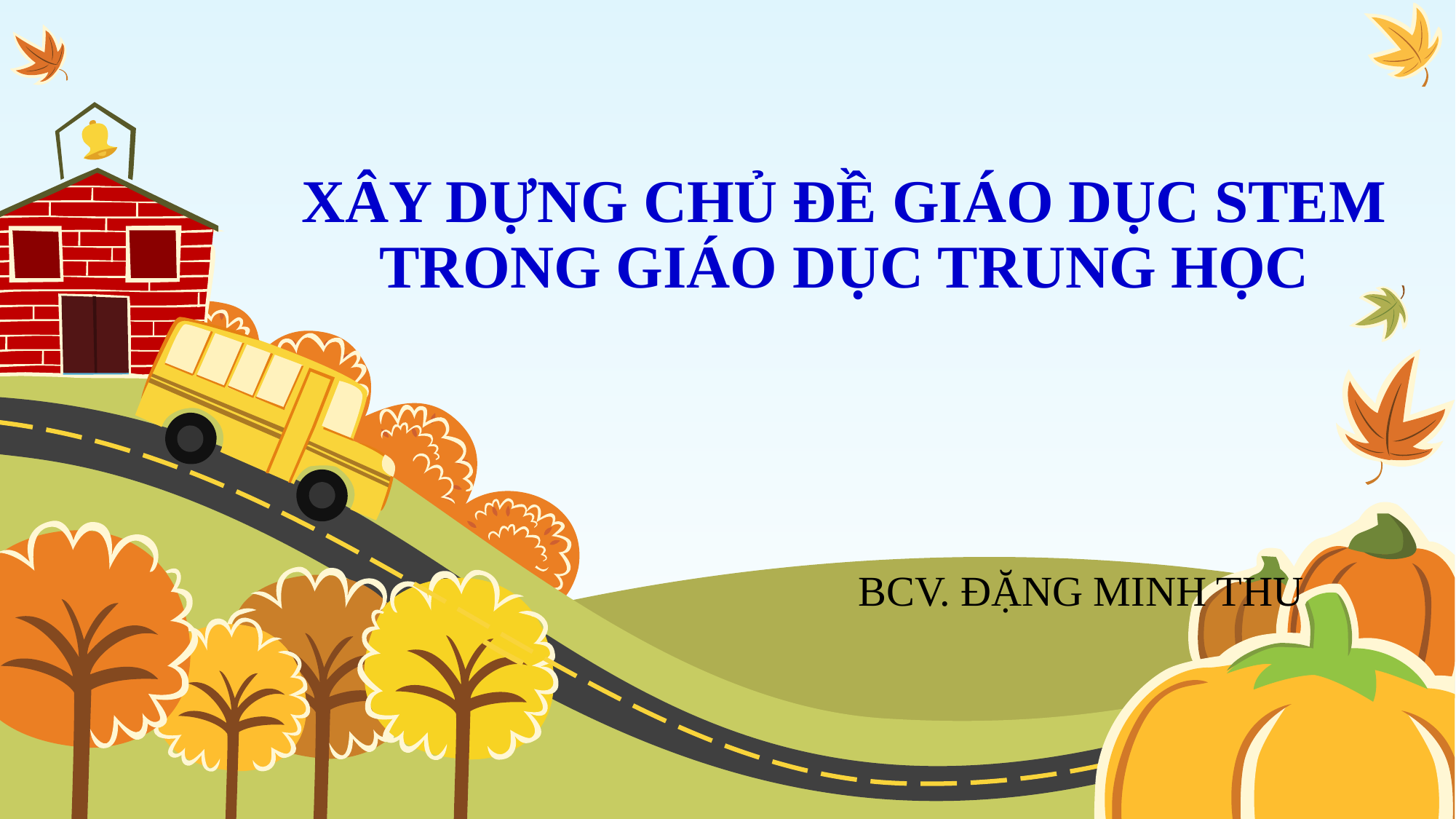

# XÂY DỰNG CHỦ ĐỀ GIÁO DỤC STEM TRONG GIÁO DỤC TRUNG HỌC
BCV. ĐẶNG MINH THU